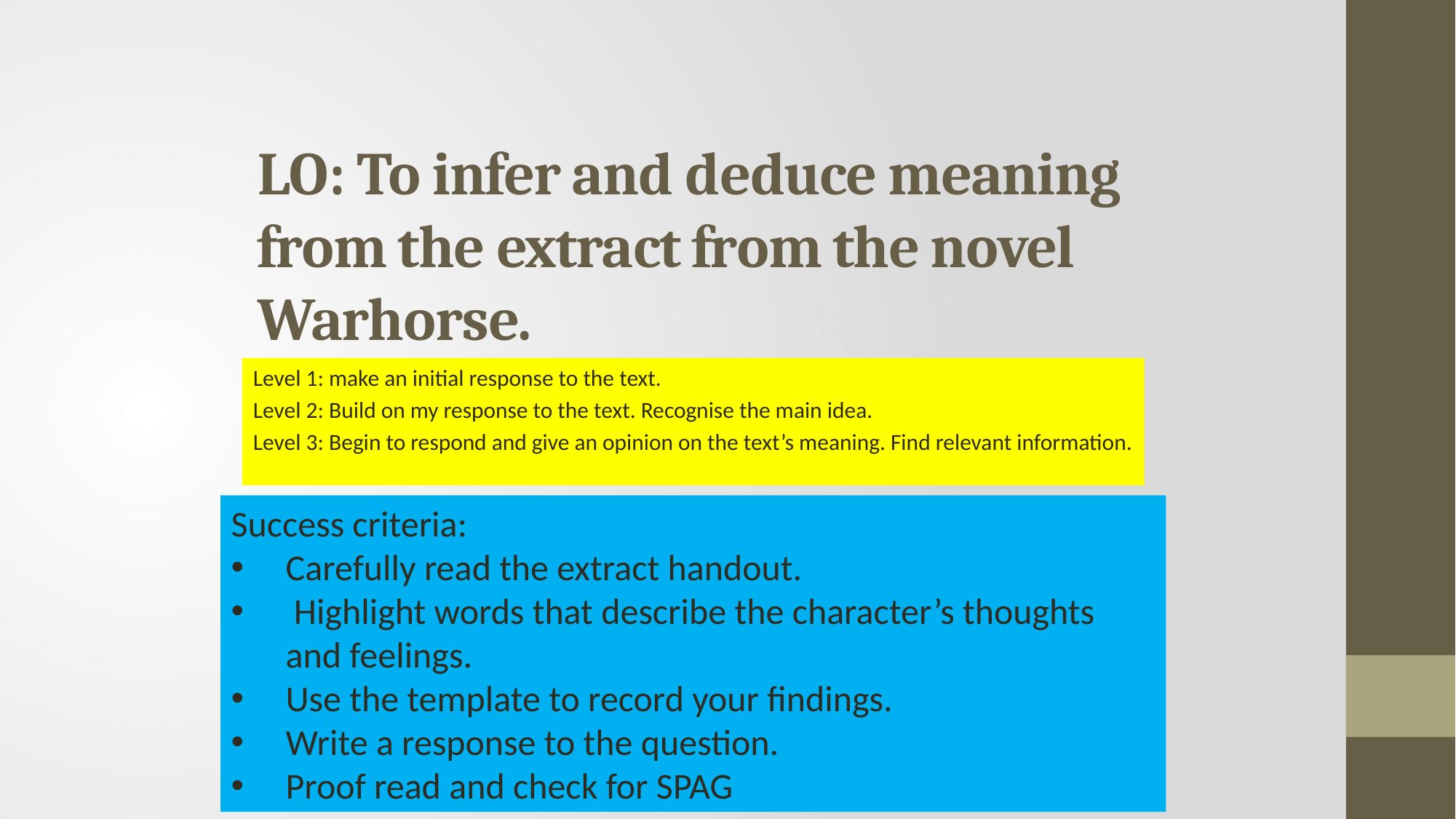

# LO: To infer and deduce meaning from the extract from the novel Warhorse.
Level 1: make an initial response to the text.
Level 2: Build on my response to the text. Recognise the main idea.
Level 3: Begin to respond and give an opinion on the text’s meaning. Find relevant information.
Success criteria:
Carefully read the extract handout.
 Highlight words that describe the character’s thoughts and feelings.
Use the template to record your findings.
Write a response to the question.
Proof read and check for SPAG